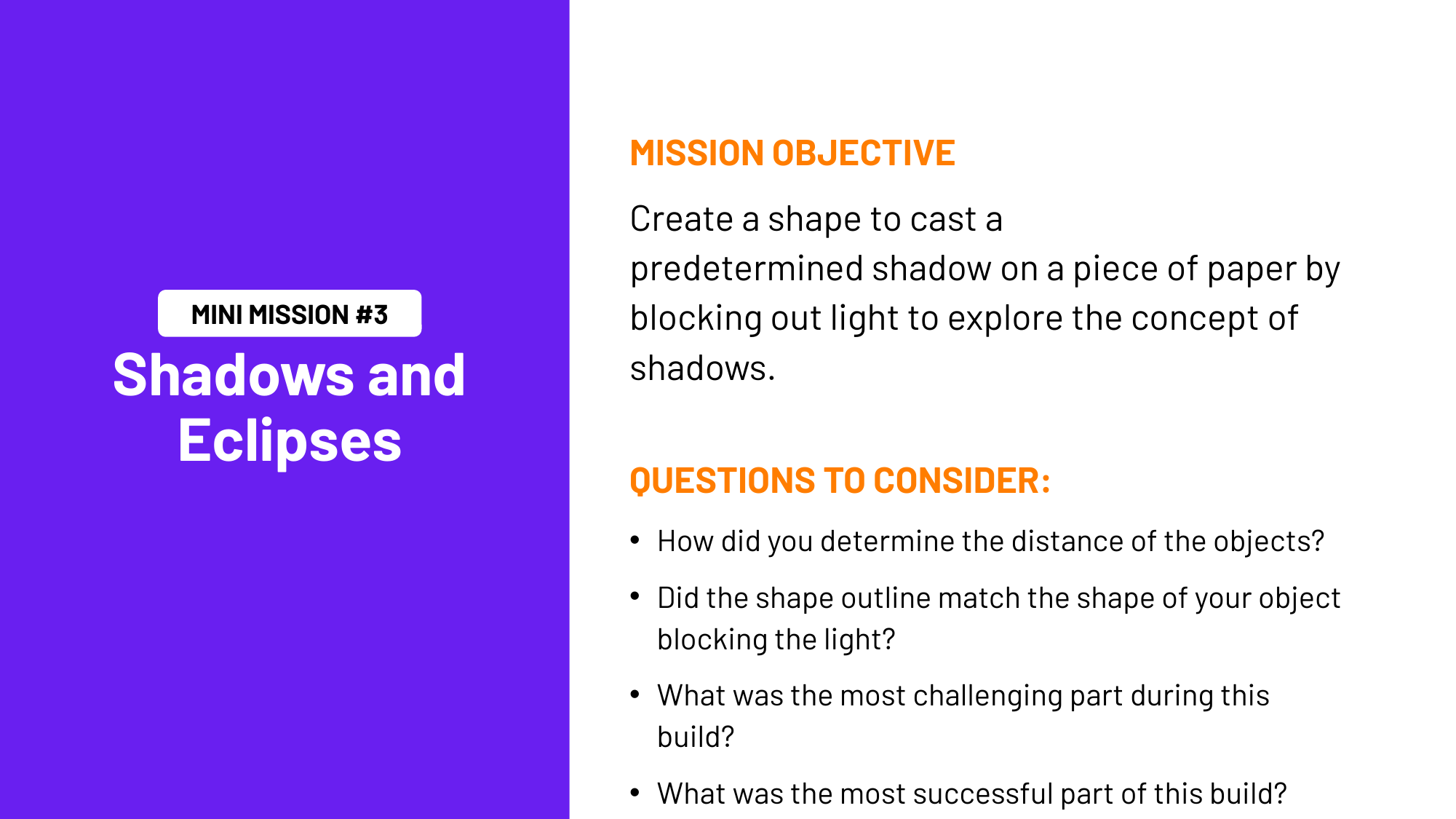

MISSION OBJECTIVE
Create a shape to cast a predetermined shadow on a piece of paper by blocking out light to explore the concept of shadows.

QUESTIONS TO CONSIDER:
How did you determine the distance of the objects?
Did the shape outline match the shape of your object blocking the light?
What was the most challenging part during this build?
What was the most successful part of this build?
MINI MISSION #3
# Shadows and Eclipses